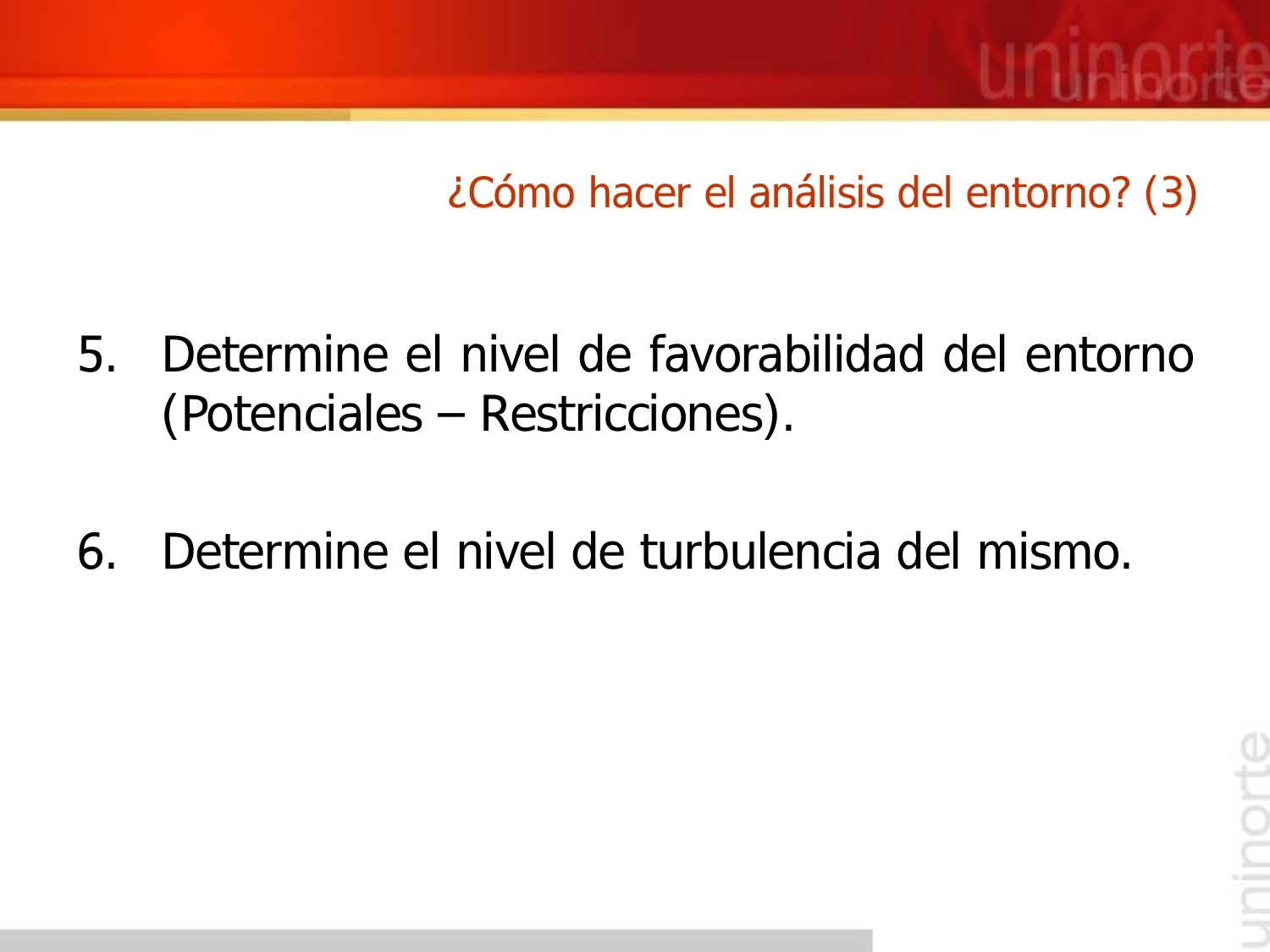

# ¿Cómo hacer el análisis del entorno? (3)
Determine el nivel de favorabilidad del entorno (Potenciales – Restricciones).

Determine el nivel de turbulencia del mismo.